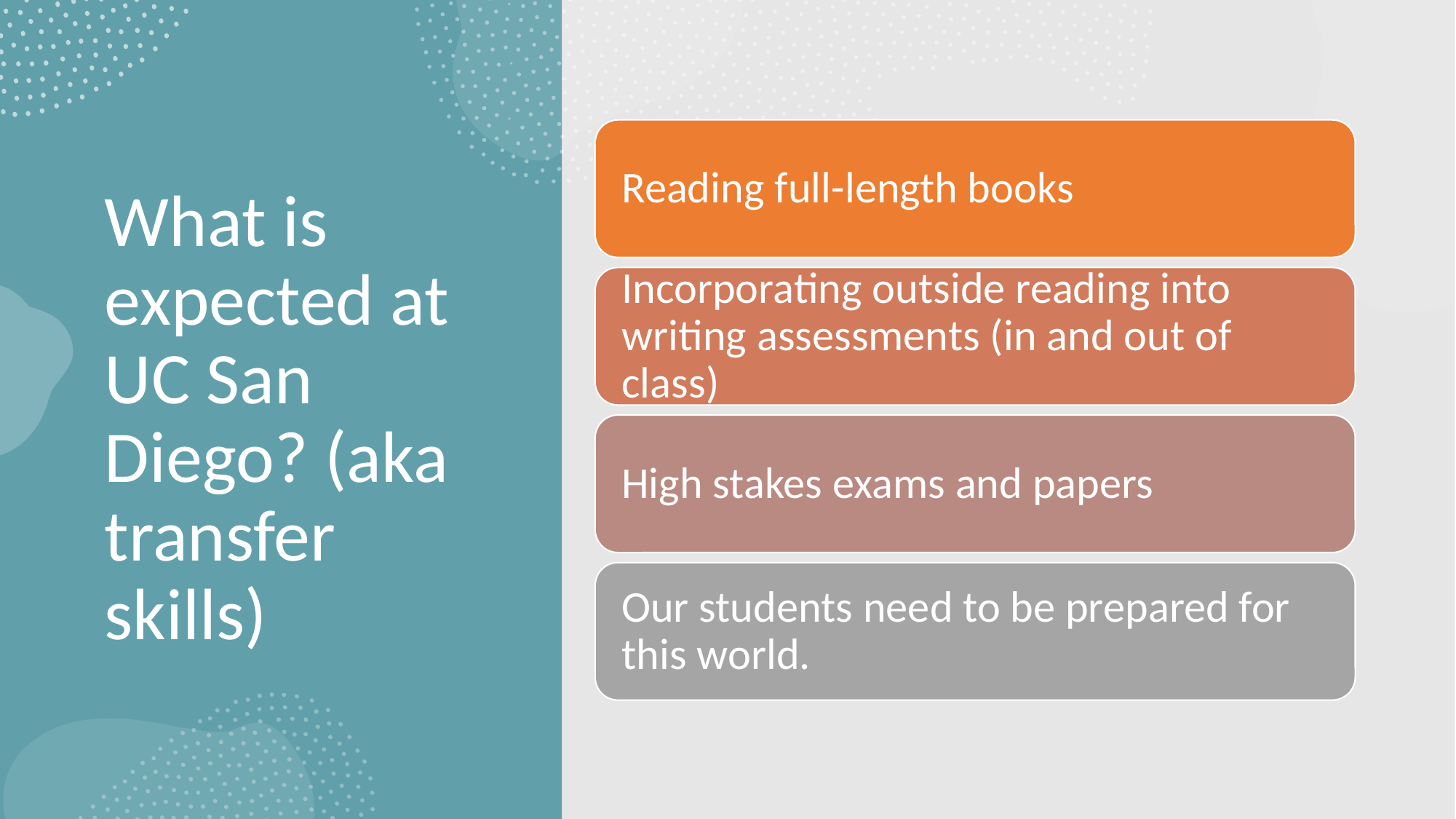

Reading full-length books
Incorporating outside reading into writing assessments (in and out of class)
High stakes exams and papers
Our students need to be prepared for this world.
# What is expected at UC San Diego? (aka transfer skills)